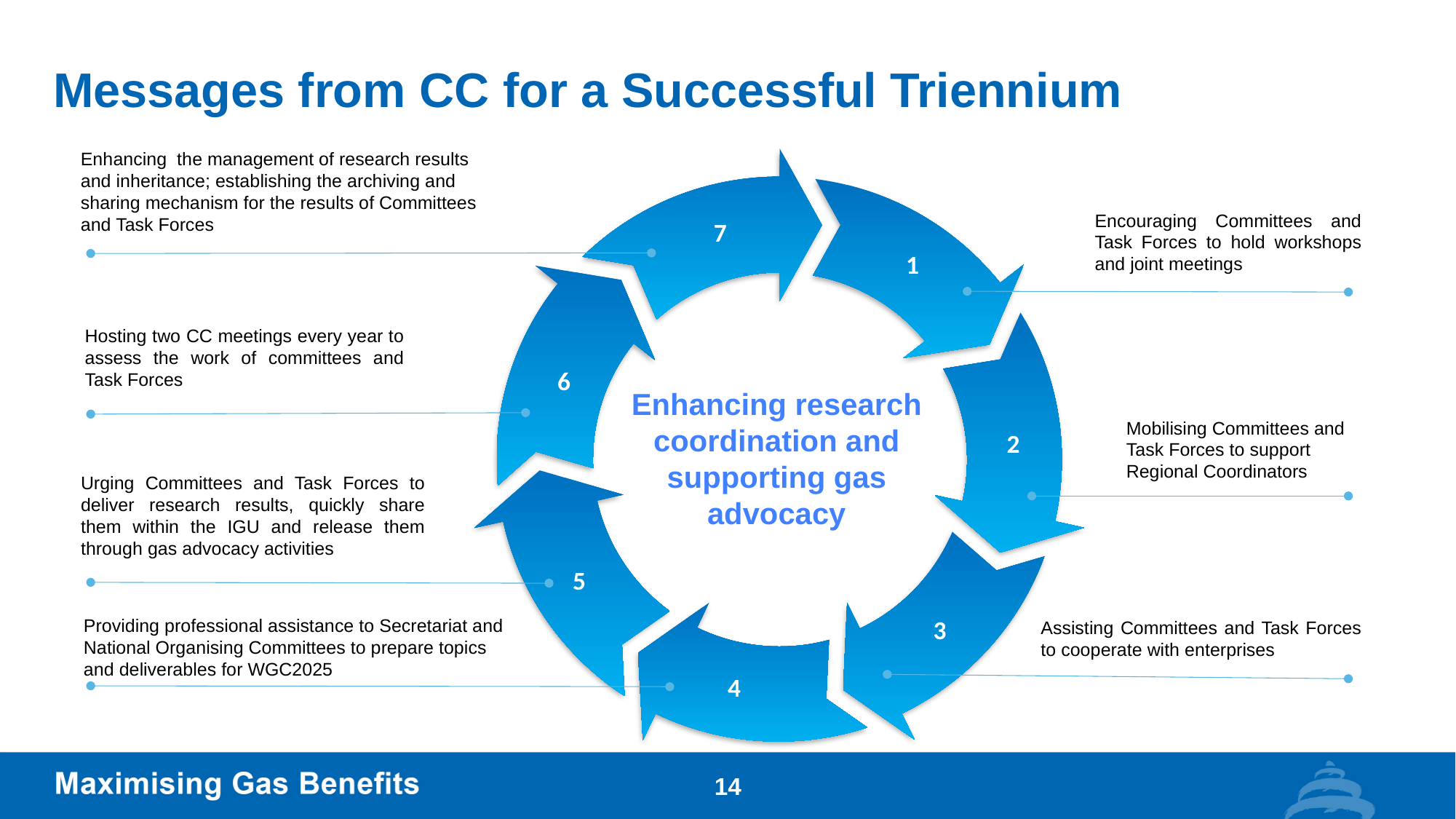

# Messages from CC for a Successful Triennium
Enhancing  the management of research results and inheritance; establishing the archiving and sharing mechanism for the results of Committees and Task Forces

Encouraging Committees and Task Forces to hold workshops and joint meetings
7
1

Hosting two CC meetings every year to assess the work of committees and Task Forces
6
Enhancing research coordination and supporting gas advocacy
Mobilising Committees and Task Forces to support Regional Coordinators
2
Urging Committees and Task Forces to deliver research results, quickly share them within the IGU and release them through gas advocacy activities

5

Providing professional assistance to Secretariat and National Organising Committees to prepare topics and deliverables for WGC2025
3
Assisting Committees and Task Forces to cooperate with enterprises
4
14